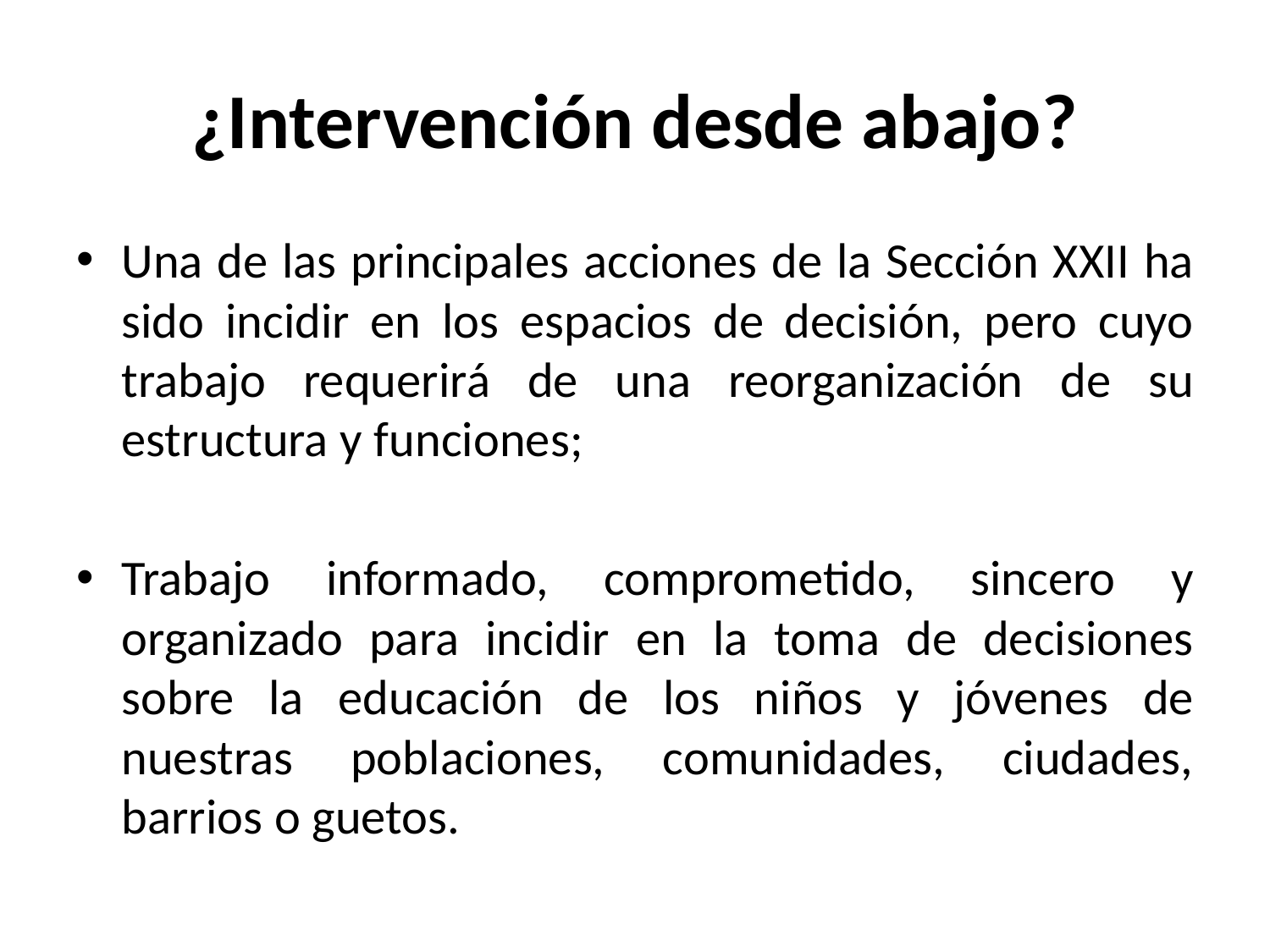

# ¿Intervención desde abajo?
Una de las principales acciones de la Sección XXII ha sido incidir en los espacios de decisión, pero cuyo trabajo requerirá de una reorganización de su estructura y funciones;

Trabajo informado, comprometido, sincero y organizado para incidir en la toma de decisiones sobre la educación de los niños y jóvenes de nuestras poblaciones, comunidades, ciudades, barrios o guetos.